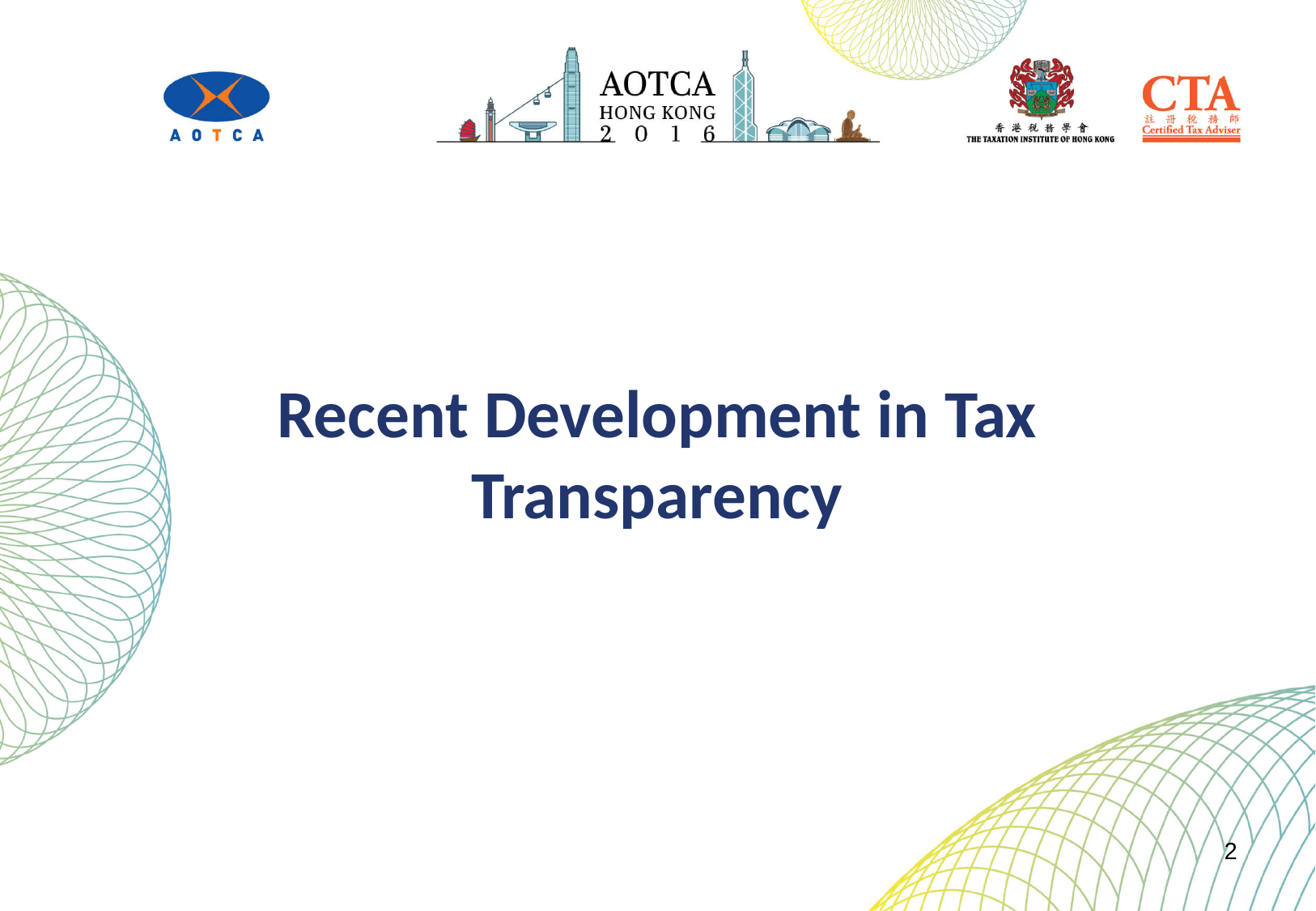

# Recent Development in Tax Transparency
2